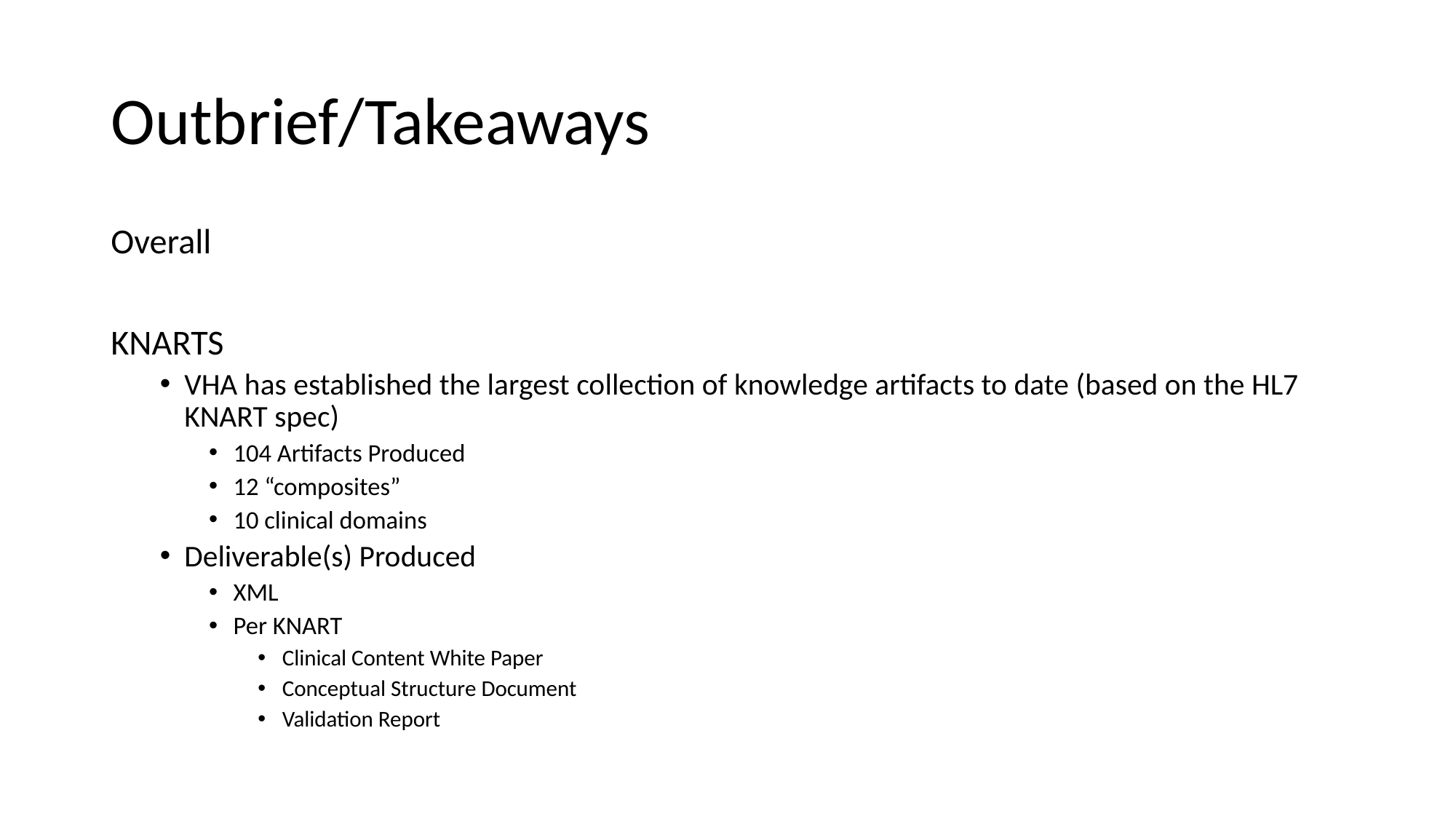

# Outbrief/Takeaways
Overall

KNARTS
VHA has established the largest collection of knowledge artifacts to date (based on the HL7 KNART spec)
104 Artifacts Produced
12 “composites”
10 clinical domains
Deliverable(s) Produced
XML
Per KNART
Clinical Content White Paper
Conceptual Structure Document
Validation Report